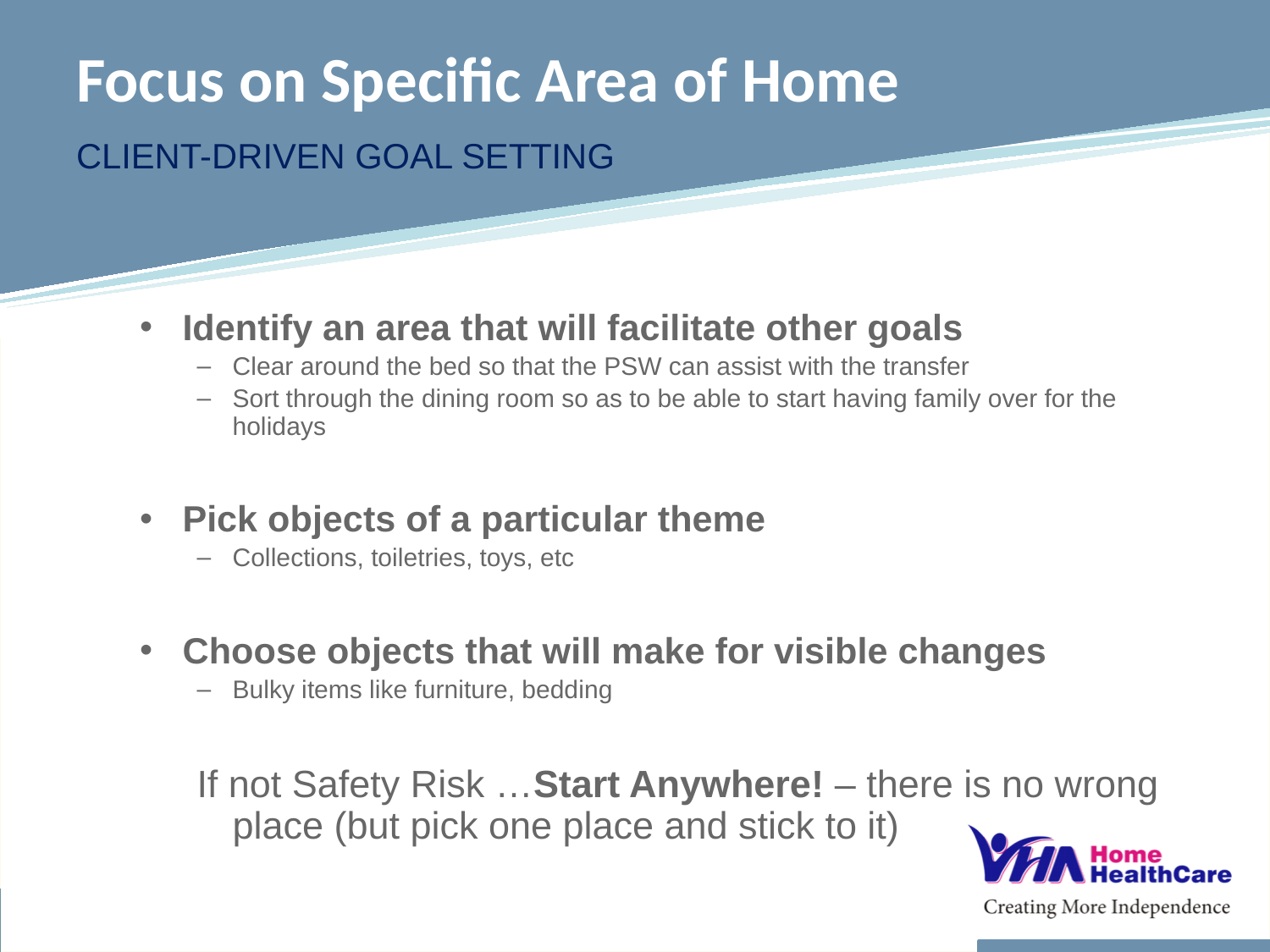

# Focus on Specific Area of Home
Client-driven Goal Setting
Identify an area that will facilitate other goals
Clear around the bed so that the PSW can assist with the transfer
Sort through the dining room so as to be able to start having family over for the holidays

Pick objects of a particular theme
Collections, toiletries, toys, etc

Choose objects that will make for visible changes
Bulky items like furniture, bedding

If not Safety Risk …Start Anywhere! – there is no wrong place (but pick one place and stick to it)